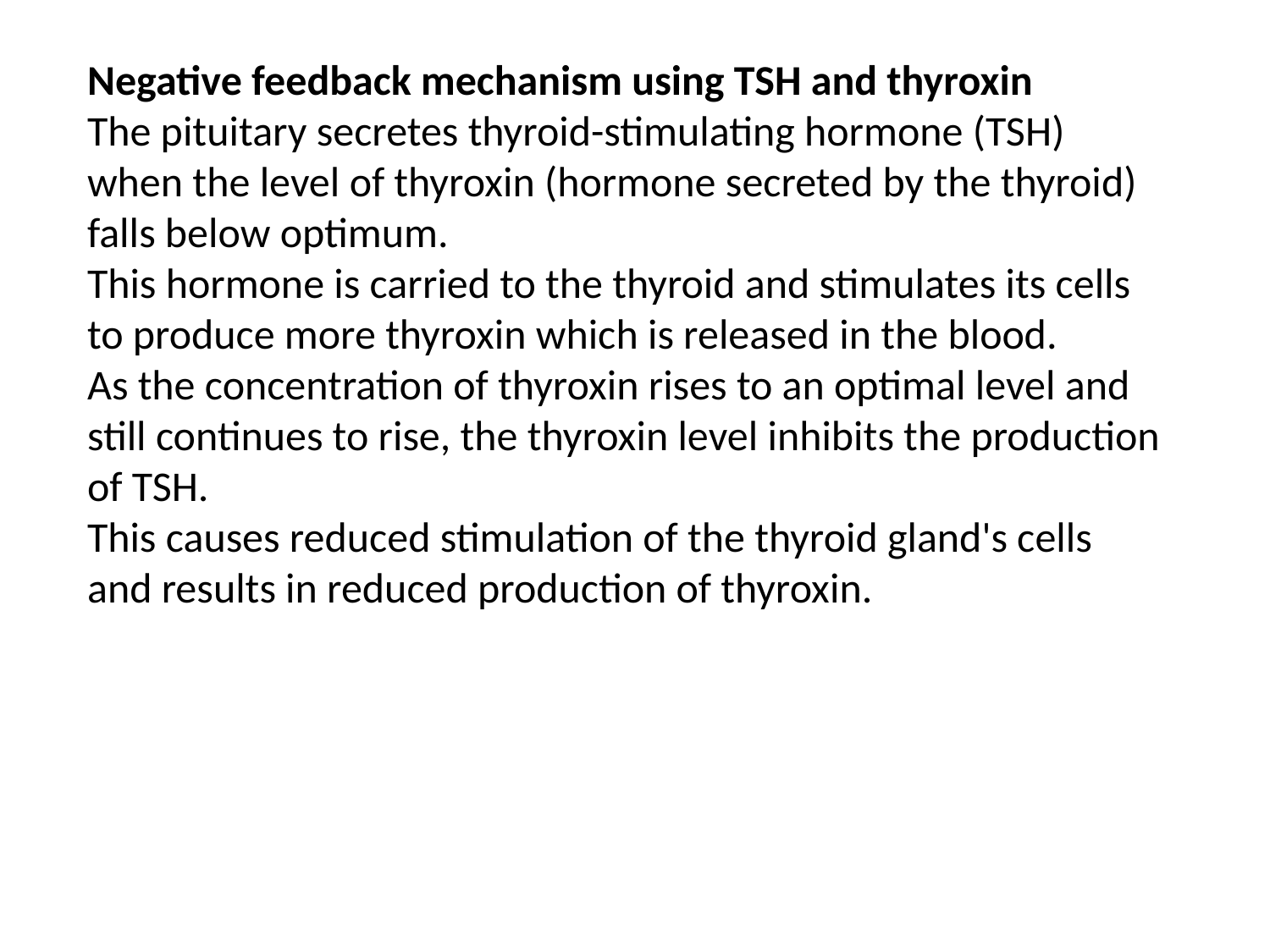

Negative feedback mechanism using TSH and thyroxin
The pituitary secretes thyroid-stimulating hormone (TSH) when the level of thyroxin (hormone secreted by the thyroid) falls below optimum.
This hormone is carried to the thyroid and stimulates its cells to produce more thyroxin which is released in the blood.
As the concentration of thyroxin rises to an optimal level and still continues to rise, the thyroxin level inhibits the production of TSH.
This causes reduced stimulation of the thyroid gland's cells and results in reduced production of thyroxin.